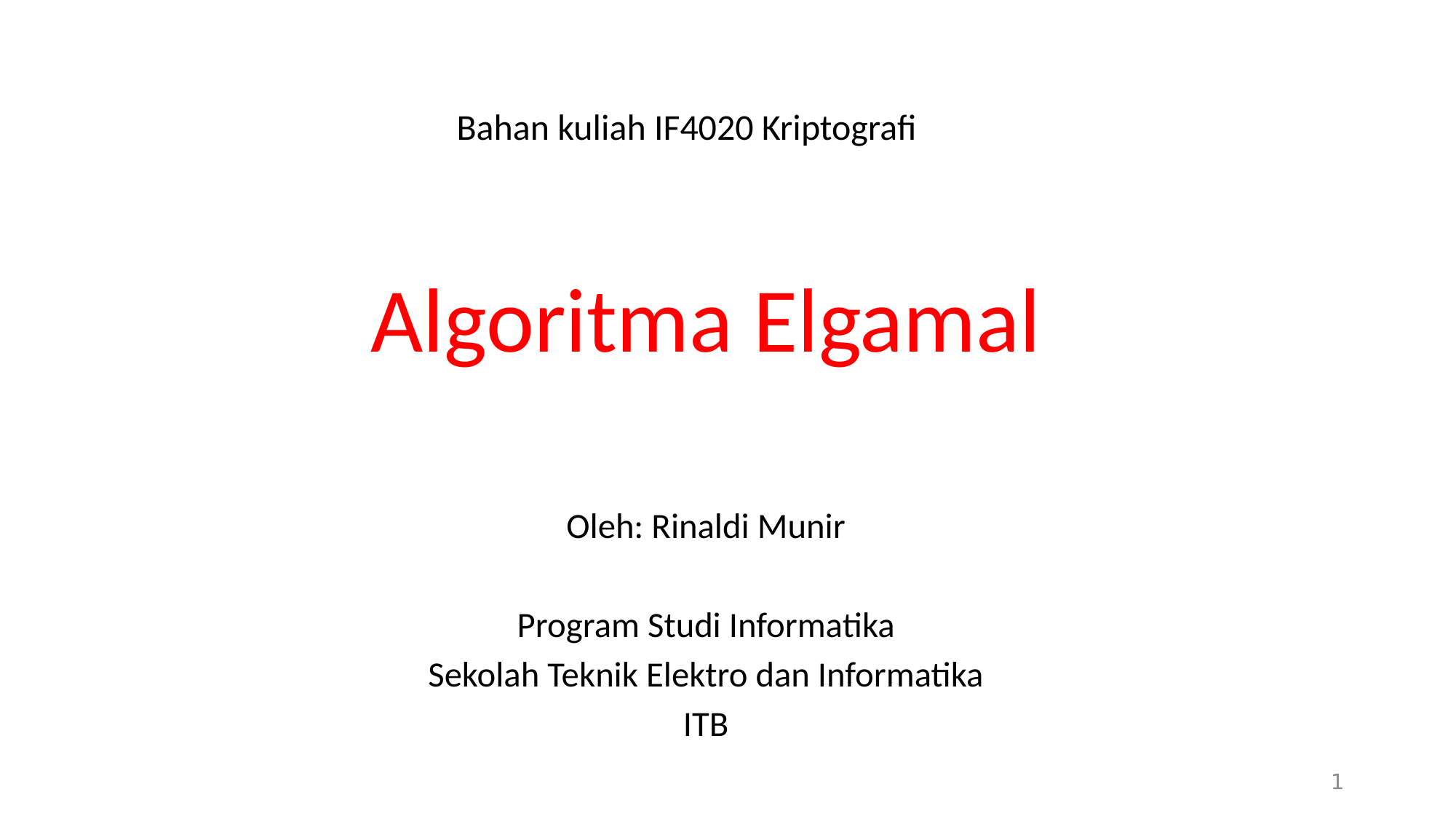

Bahan kuliah IF4020 Kriptografi
# Algoritma Elgamal
Oleh: Rinaldi Munir

Program Studi Informatika
Sekolah Teknik Elektro dan Informatika
ITB

1